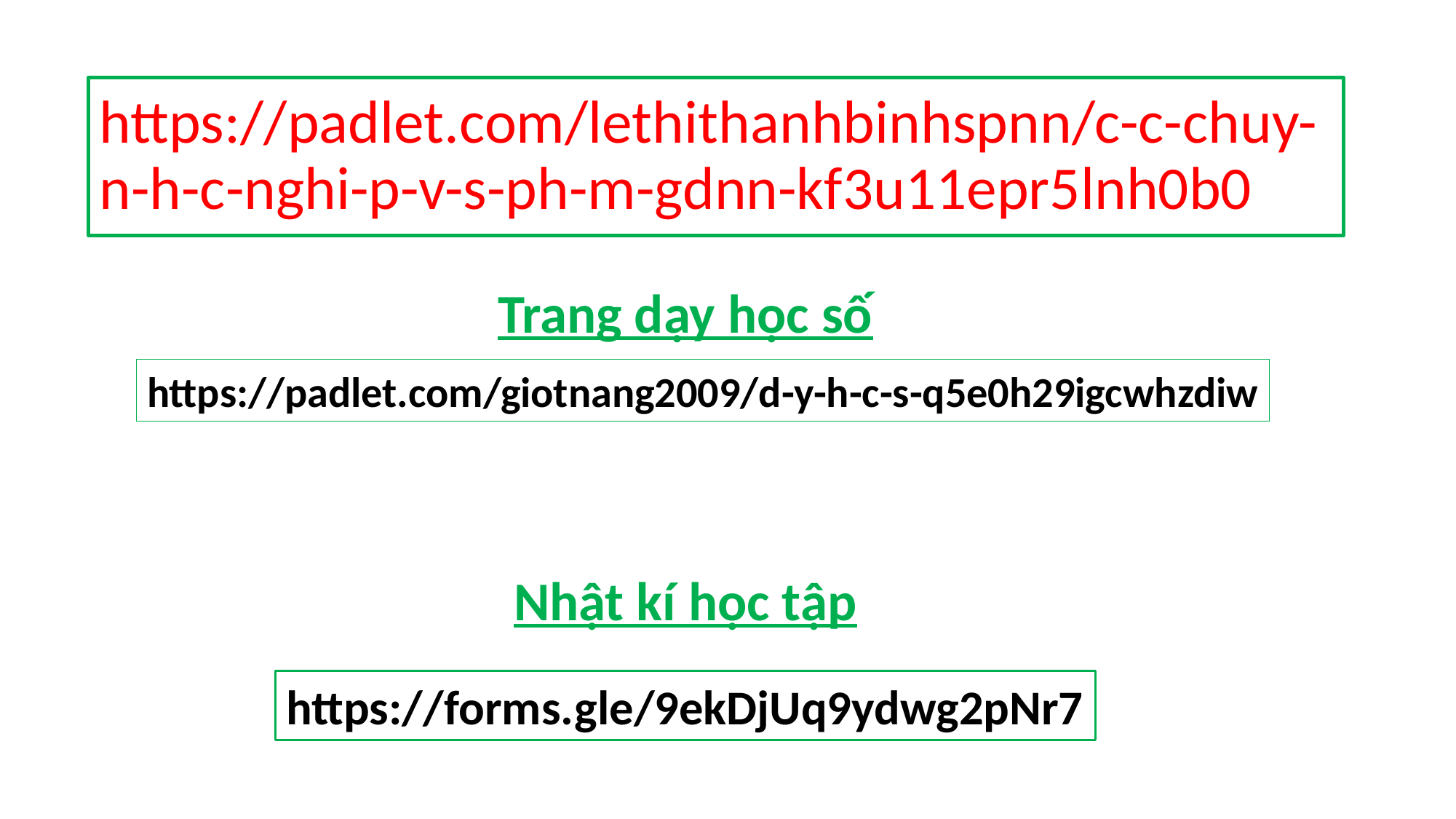

# https://padlet.com/lethithanhbinhspnn/c-c-chuy-n-h-c-nghi-p-v-s-ph-m-gdnn-kf3u11epr5lnh0b0
Trang dạy học số
https://padlet.com/giotnang2009/d-y-h-c-s-q5e0h29igcwhzdiw
Nhật kí học tập
https://forms.gle/9ekDjUq9ydwg2pNr7